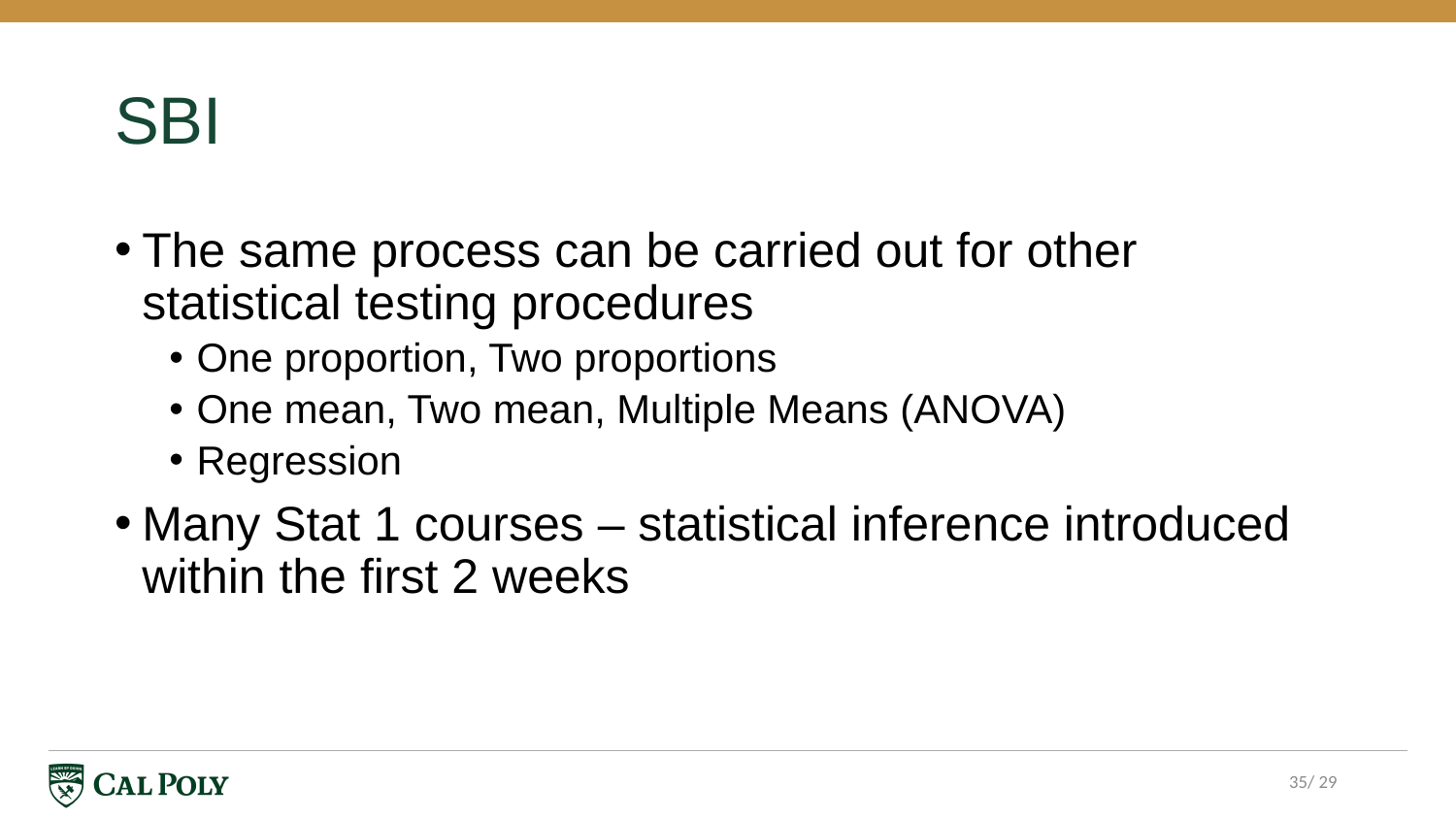

# SBI
The same process can be carried out for other statistical testing procedures
One proportion, Two proportions
One mean, Two mean, Multiple Means (ANOVA)
Regression
Many Stat 1 courses – statistical inference introduced within the first 2 weeks
35/ 29